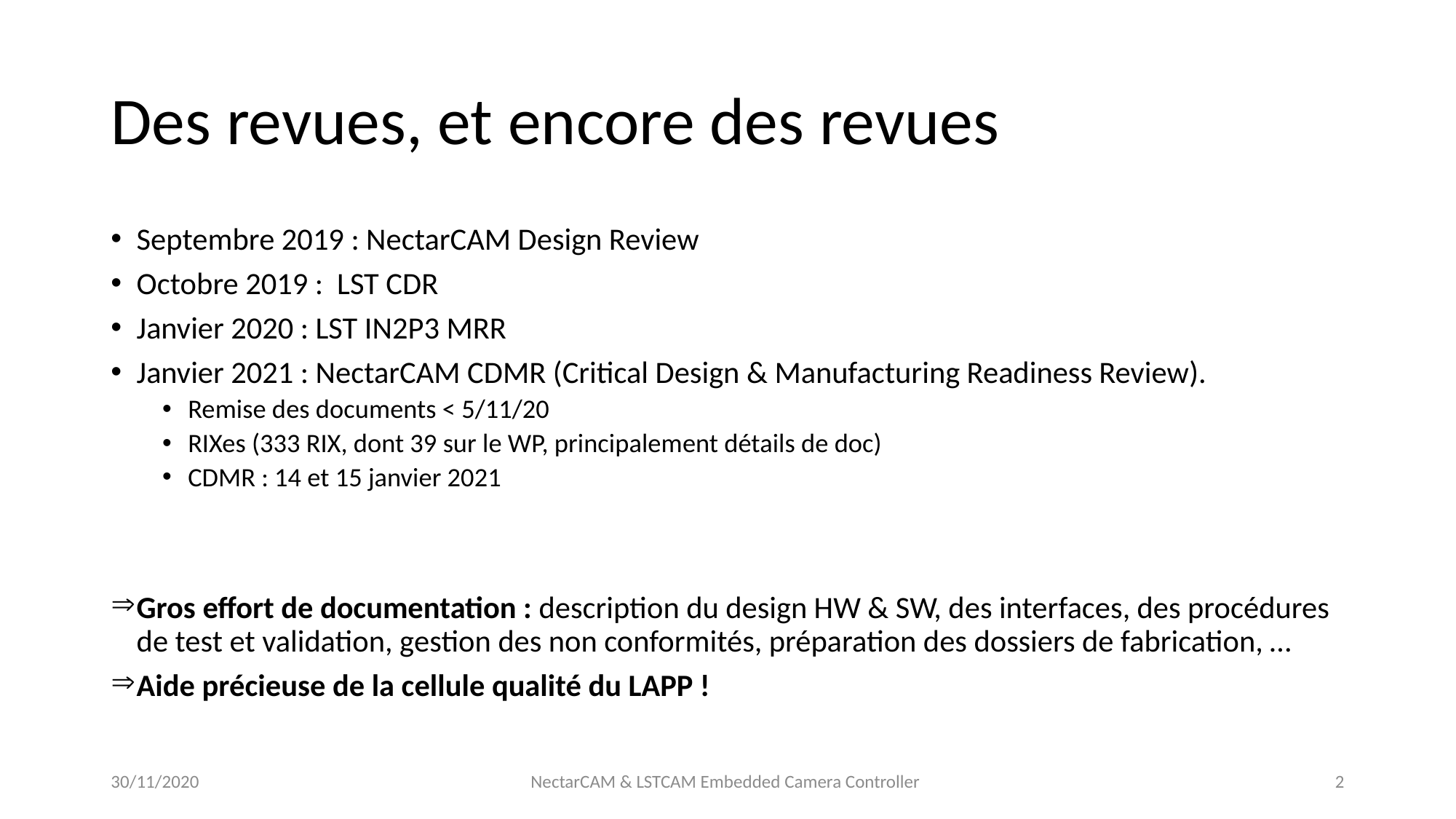

# Des revues, et encore des revues
Septembre 2019 : NectarCAM Design Review
Octobre 2019 :  LST CDR
Janvier 2020 : LST IN2P3 MRR
Janvier 2021 : NectarCAM CDMR (Critical Design & Manufacturing Readiness Review).
Remise des documents < 5/11/20
RIXes (333 RIX, dont 39 sur le WP, principalement détails de doc)
CDMR : 14 et 15 janvier 2021

Gros effort de documentation : description du design HW & SW, des interfaces, des procédures de test et validation, gestion des non conformités, préparation des dossiers de fabrication, …
Aide précieuse de la cellule qualité du LAPP !

30/11/2020
NectarCAM & LSTCAM Embedded Camera Controller
2